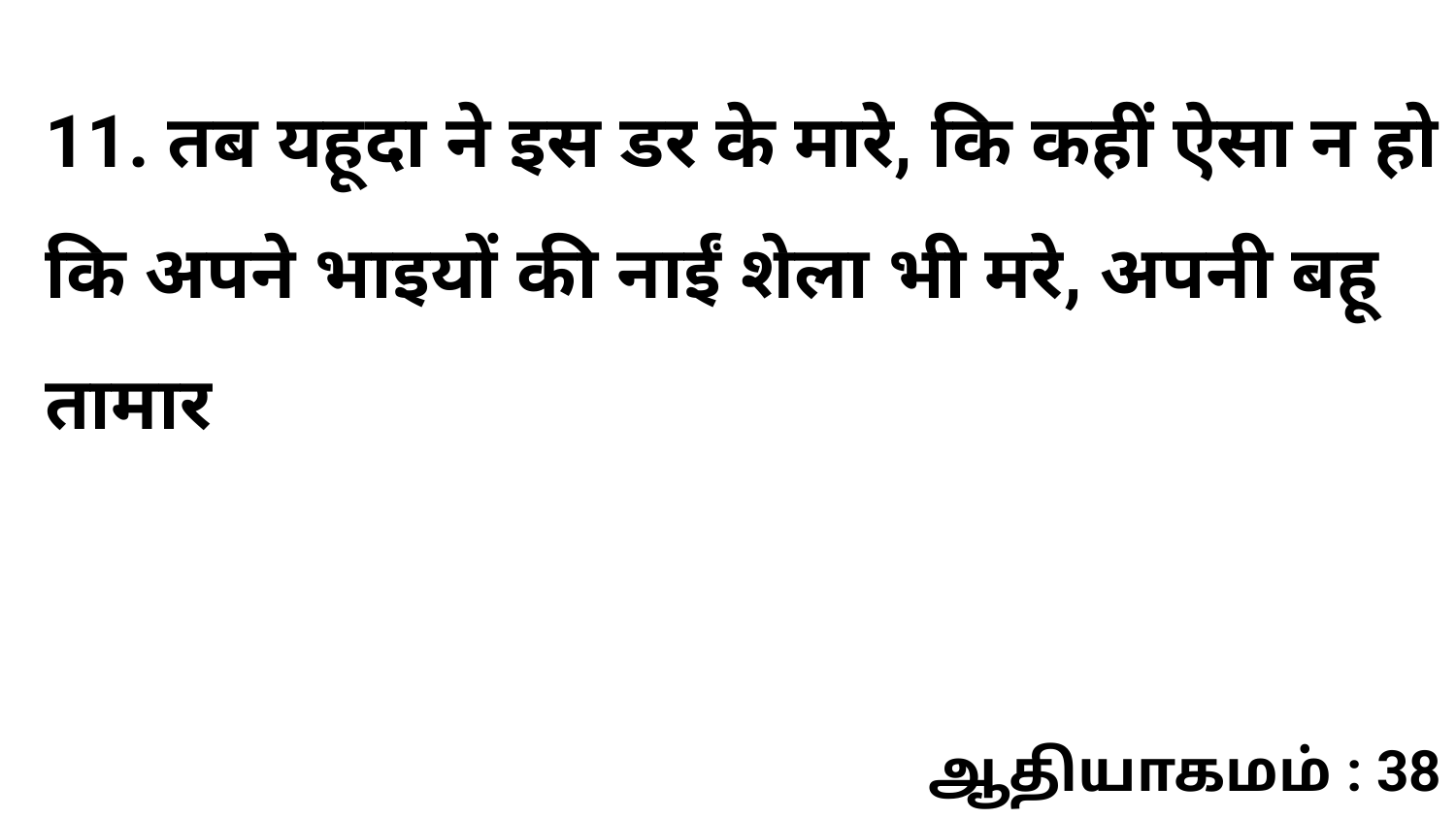

11. तब यहूदा ने इस डर के मारे, कि कहीं ऐसा न हो कि अपने भाइयों की नाईं शेला भी मरे, अपनी बहू तामार
ஆதியாகமம் : 38